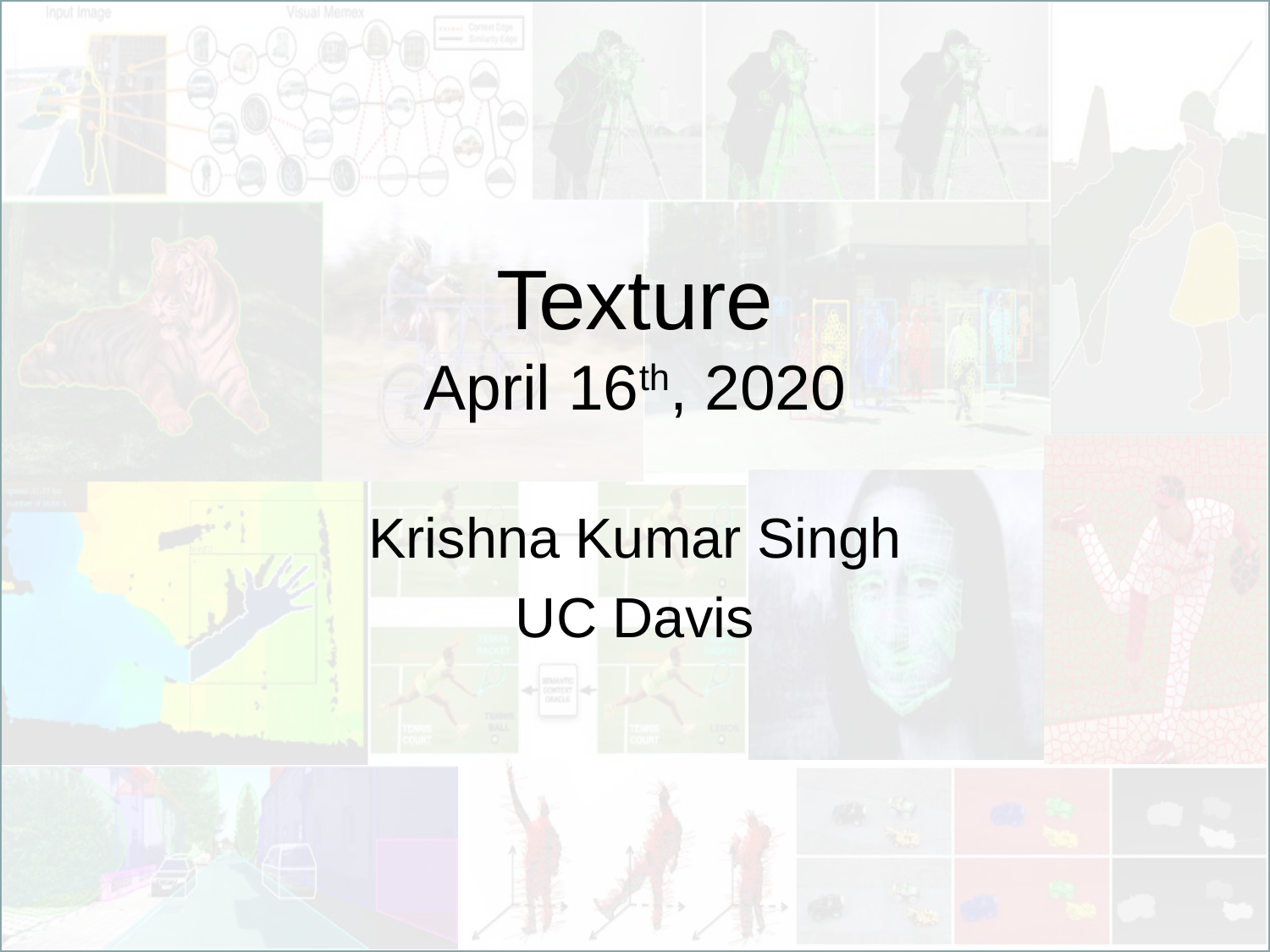

# Texture April 16th, 2020
Krishna Kumar Singh
UC Davis